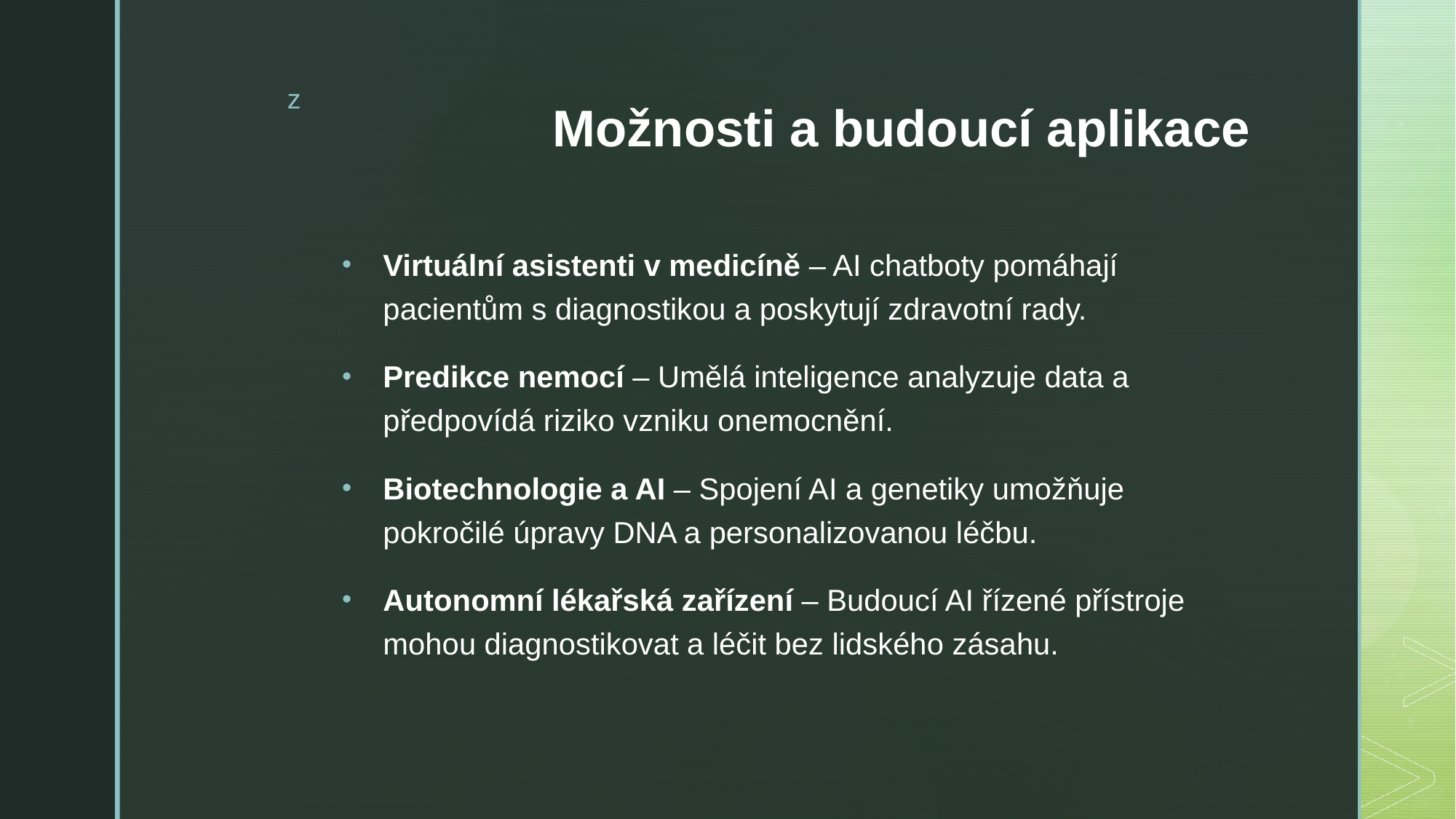

# Možnosti a budoucí aplikace
Virtuální asistenti v medicíně – AI chatboty pomáhají pacientům s diagnostikou a poskytují zdravotní rady.
Predikce nemocí – Umělá inteligence analyzuje data a předpovídá riziko vzniku onemocnění.
Biotechnologie a AI – Spojení AI a genetiky umožňuje pokročilé úpravy DNA a personalizovanou léčbu.
Autonomní lékařská zařízení – Budoucí AI řízené přístroje mohou diagnostikovat a léčit bez lidského zásahu.